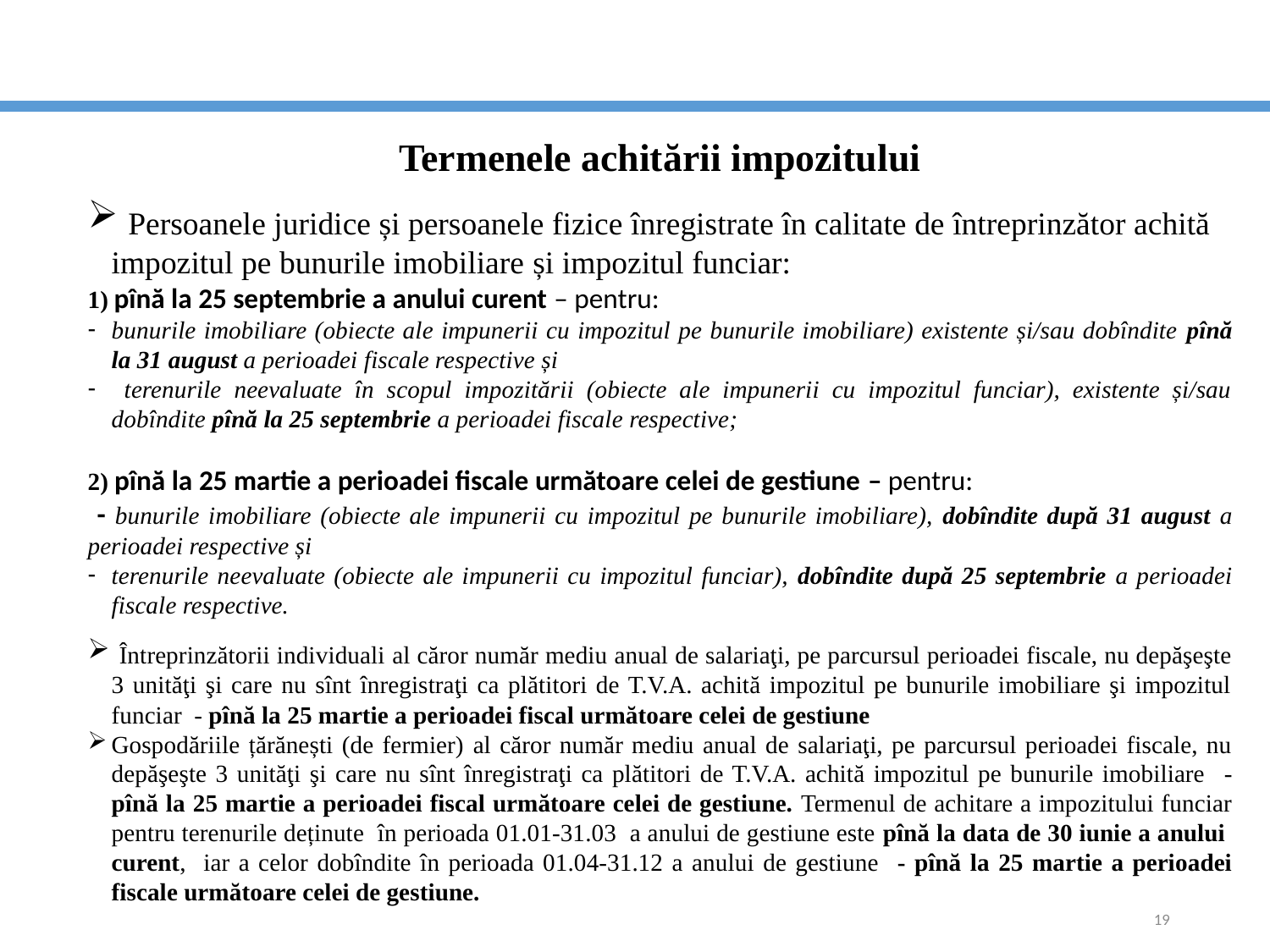

Termenele achitării impozitului

 Persoanele juridice și persoanele fizice înregistrate în calitate de întreprinzător achită impozitul pe bunurile imobiliare și impozitul funciar:
1) pînă la 25 septembrie a anului curent – pentru:
bunurile imobiliare (obiecte ale impunerii cu impozitul pe bunurile imobiliare) existente și/sau dobîndite pînă la 31 august a perioadei fiscale respective și
 terenurile neevaluate în scopul impozitării (obiecte ale impunerii cu impozitul funciar), existente și/sau dobîndite pînă la 25 septembrie a perioadei fiscale respective;

2) pînă la 25 martie a perioadei fiscale următoare celei de gestiune – pentru:
 - bunurile imobiliare (obiecte ale impunerii cu impozitul pe bunurile imobiliare), dobîndite după 31 august a perioadei respective și
terenurile neevaluate (obiecte ale impunerii cu impozitul funciar), dobîndite după 25 septembrie a perioadei fiscale respective.

 Întreprinzătorii individuali al căror număr mediu anual de salariaţi, pe parcursul perioadei fiscale, nu depăşeşte 3 unităţi şi care nu sînt înregistraţi ca plătitori de T.V.A. achită impozitul pe bunurile imobiliare şi impozitul funciar  - pînă la 25 martie a perioadei fiscal următoare celei de gestiune
Gospodăriile țărănești (de fermier) al căror număr mediu anual de salariaţi, pe parcursul perioadei fiscale, nu depăşeşte 3 unităţi şi care nu sînt înregistraţi ca plătitori de T.V.A. achită impozitul pe bunurile imobiliare  - pînă la 25 martie a perioadei fiscal următoare celei de gestiune. Termenul de achitare a impozitului funciar pentru terenurile deținute  în perioada 01.01-31.03  a anului de gestiune este pînă la data de 30 iunie a anului  curent,  iar a celor dobîndite în perioada 01.04-31.12 a anului de gestiune  - pînă la 25 martie a perioadei fiscale următoare celei de gestiune.

19